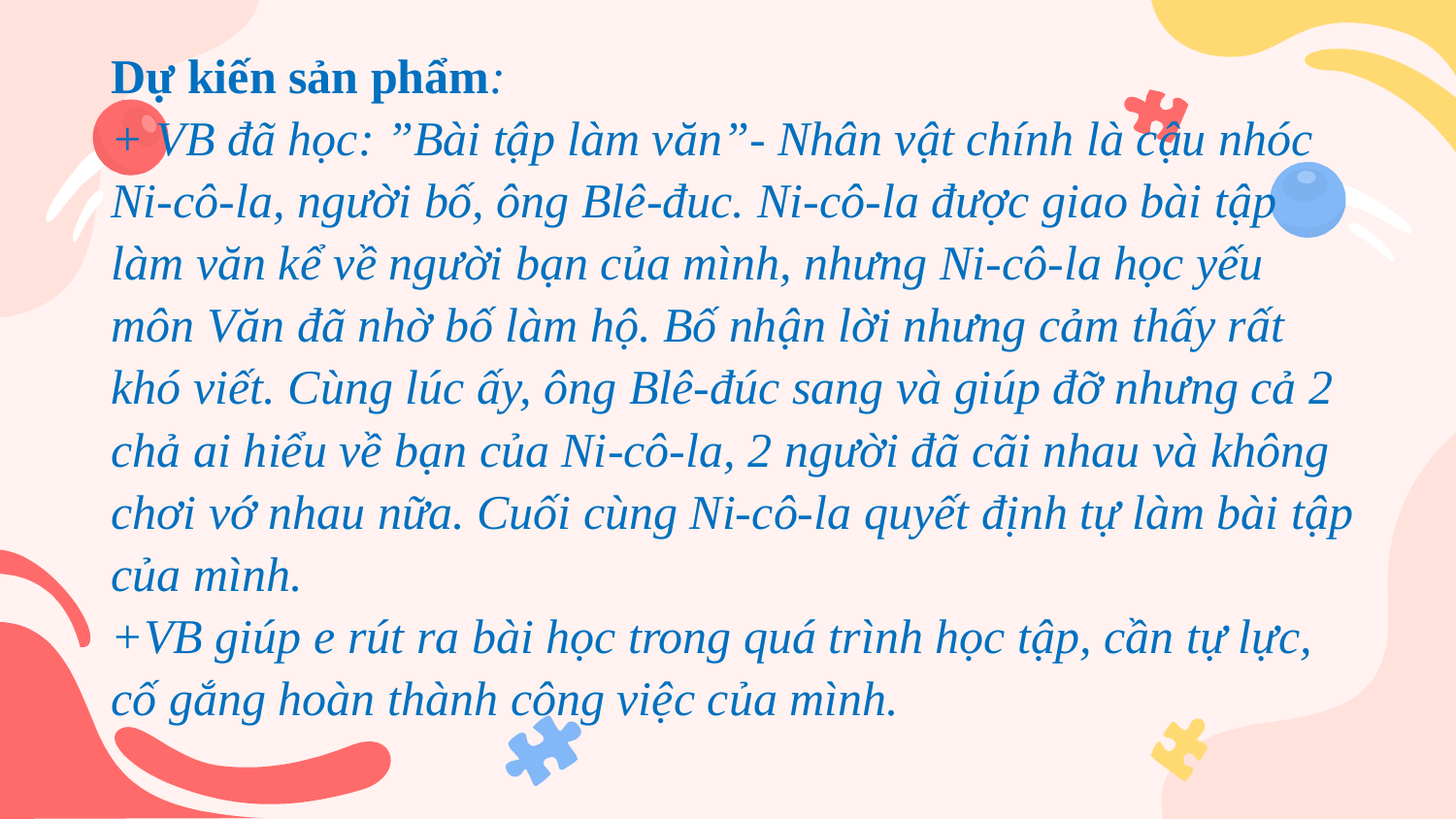

Dự kiến sản phẩm:
+ VB đã học: ”Bài tập làm văn”- Nhân vật chính là cậu nhóc Ni-cô-la, người bố, ông Blê-đuc. Ni-cô-la được giao bài tập làm văn kể về người bạn của mình, nhưng Ni-cô-la học yếu môn Văn đã nhờ bố làm hộ. Bố nhận lời nhưng cảm thấy rất khó viết. Cùng lúc ấy, ông Blê-đúc sang và giúp đỡ nhưng cả 2 chả ai hiểu về bạn của Ni-cô-la, 2 người đã cãi nhau và không chơi vớ nhau nữa. Cuối cùng Ni-cô-la quyết định tự làm bài tập của mình.
+VB giúp e rút ra bài học trong quá trình học tập, cần tự lực, cố gắng hoàn thành công việc của mình.